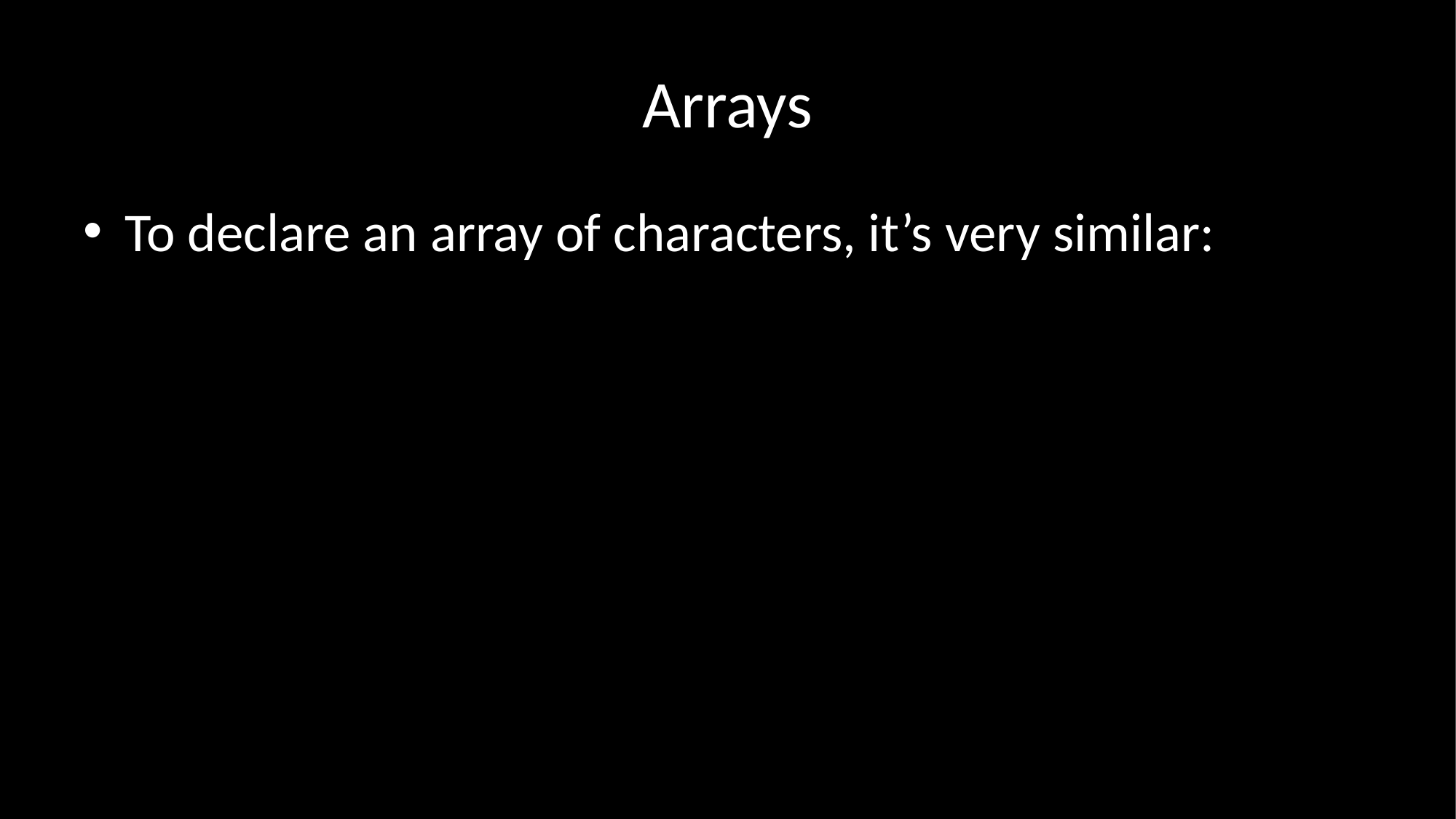

# Arrays
To declare an array of characters, it’s very similar: